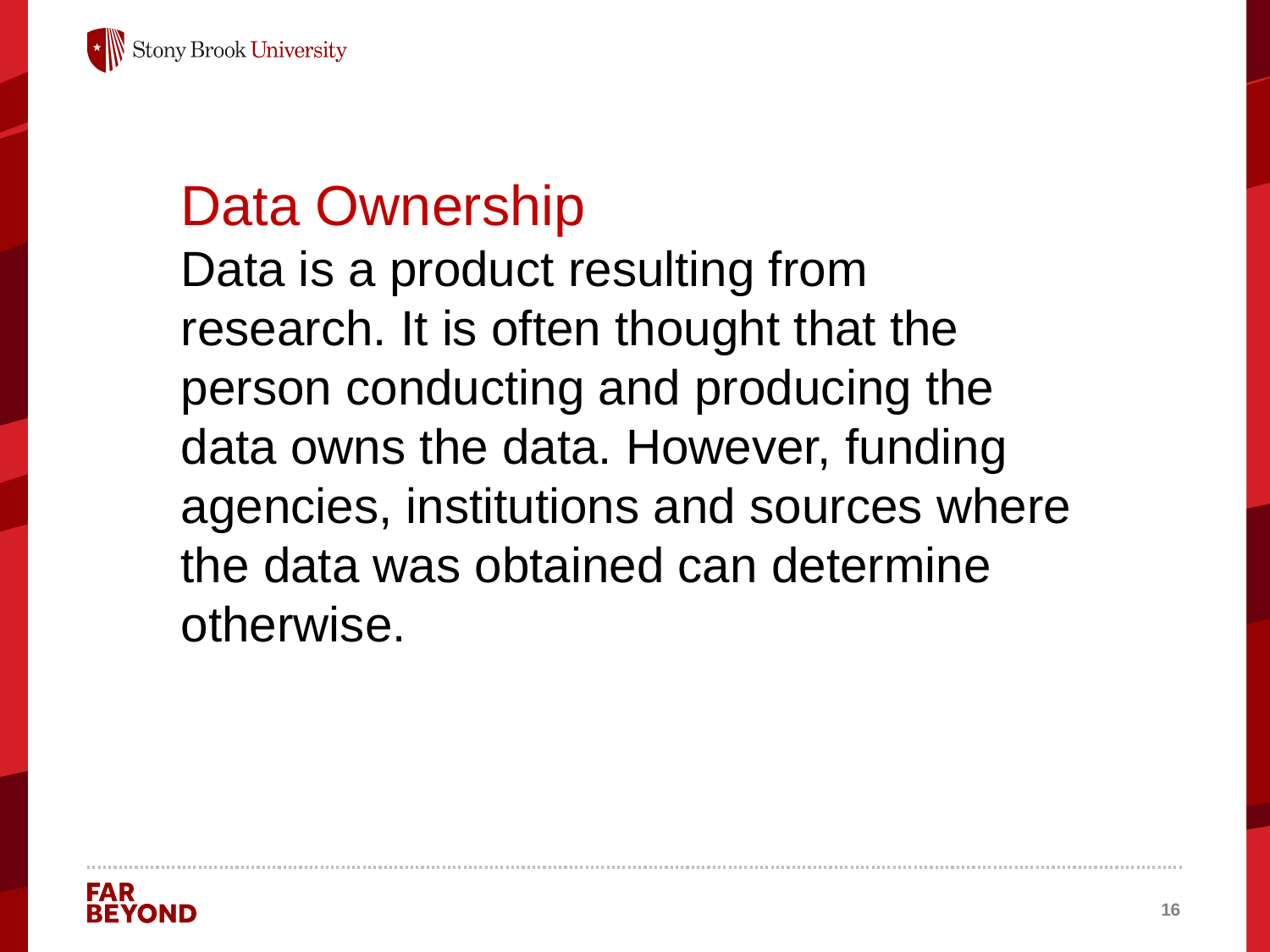

Data Ownership
Data is a product resulting from research. It is often thought that the person conducting and producing the data owns the data. However, funding agencies, institutions and sources where the data was obtained can determine otherwise.

16